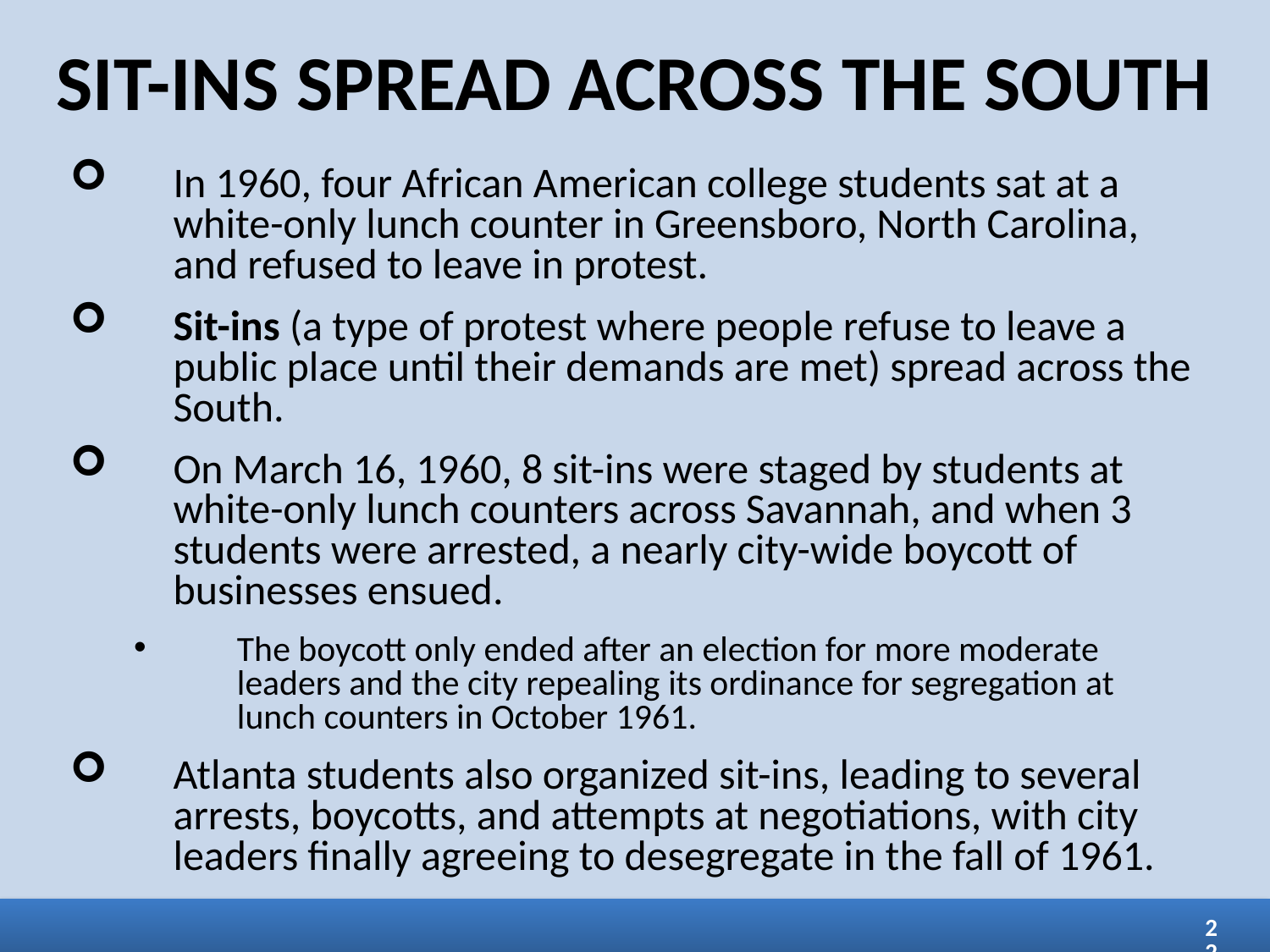

SIT-INS SPREAD ACROSS THE SOUTH
In 1960, four African American college students sat at a white-only lunch counter in Greensboro, North Carolina, and refused to leave in protest.
Sit-ins (a type of protest where people refuse to leave a public place until their demands are met) spread across the South.
On March 16, 1960, 8 sit-ins were staged by students at white-only lunch counters across Savannah, and when 3 students were arrested, a nearly city-wide boycott of businesses ensued.
The boycott only ended after an election for more moderate leaders and the city repealing its ordinance for segregation at lunch counters in October 1961.
Atlanta students also organized sit-ins, leading to several arrests, boycotts, and attempts at negotiations, with city leaders finally agreeing to desegregate in the fall of 1961.

22